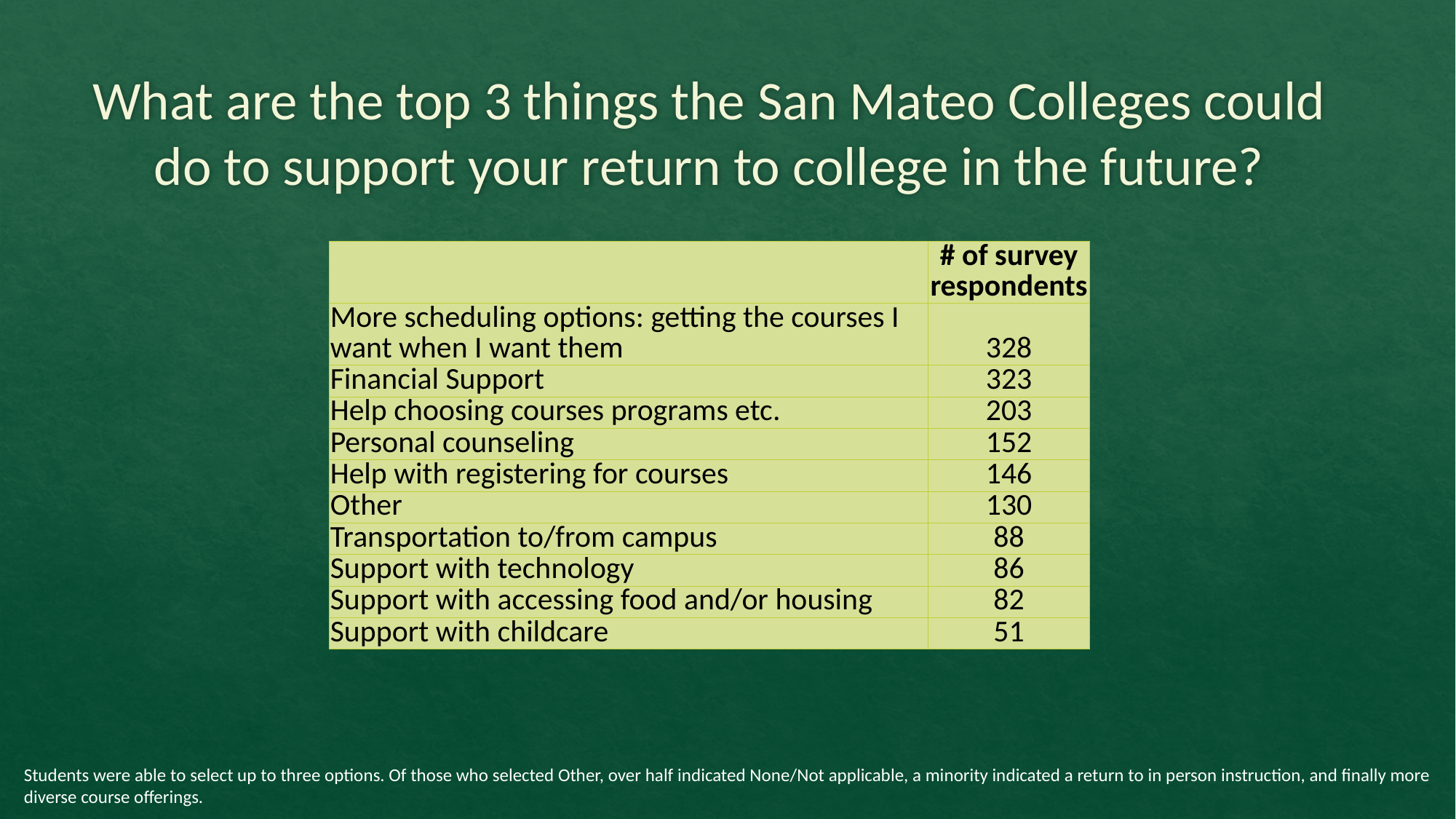

# What are the top 3 things the San Mateo Colleges could do to support your return to college in the future?
|  | # of survey respondents |
| --- | --- |
| More scheduling options: getting the courses I want when I want them | 328 |
| Financial Support | 323 |
| Help choosing courses programs etc. | 203 |
| Personal counseling | 152 |
| Help with registering for courses | 146 |
| Other | 130 |
| Transportation to/from campus | 88 |
| Support with technology | 86 |
| Support with accessing food and/or housing | 82 |
| Support with childcare | 51 |
Students were able to select up to three options. Of those who selected Other, over half indicated None/Not applicable, a minority indicated a return to in person instruction, and finally more diverse course offerings.